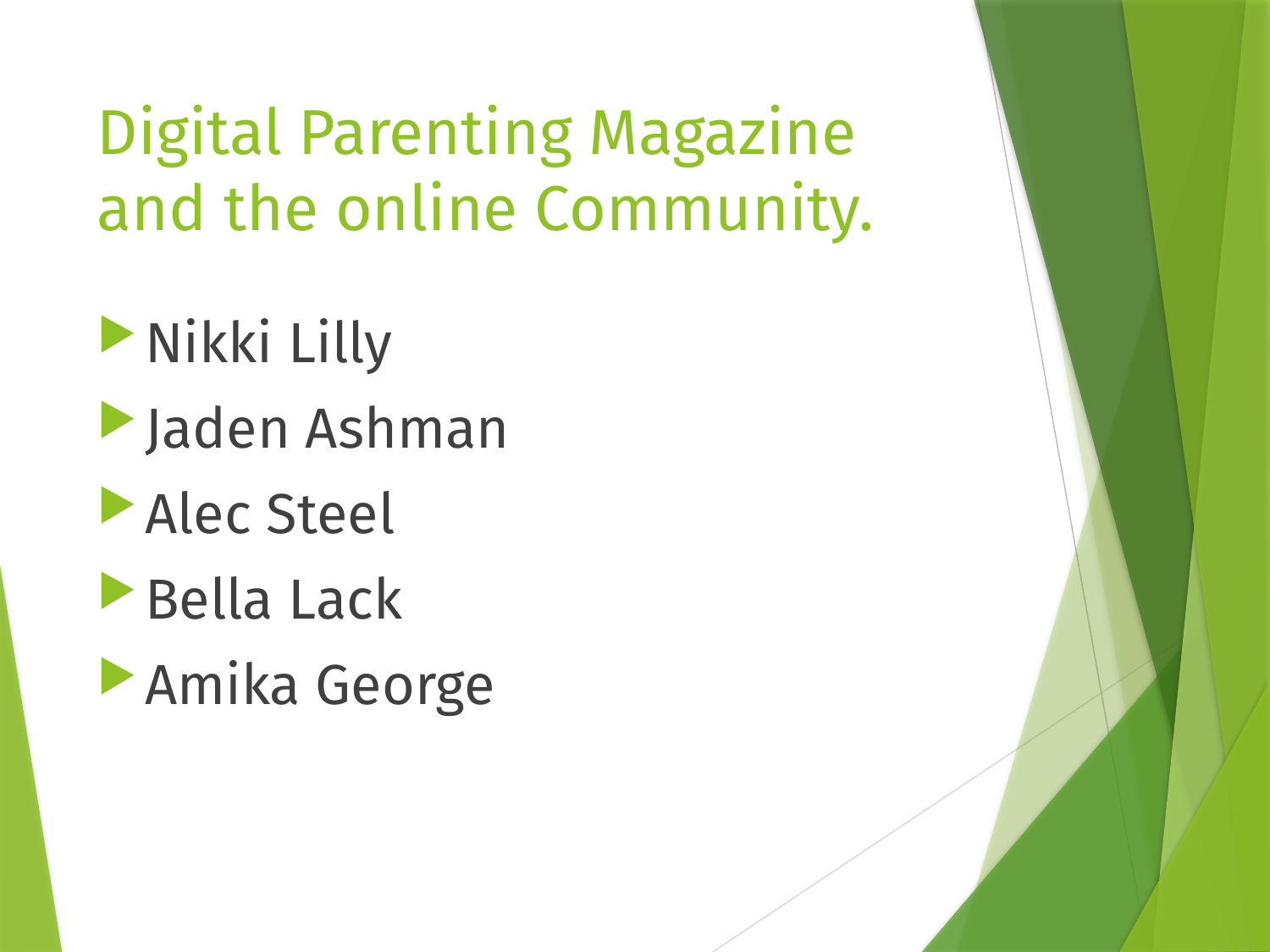

# Digital Parenting Magazine and the online Community.
Nikki Lilly
Jaden Ashman
Alec Steel
Bella Lack
Amika George